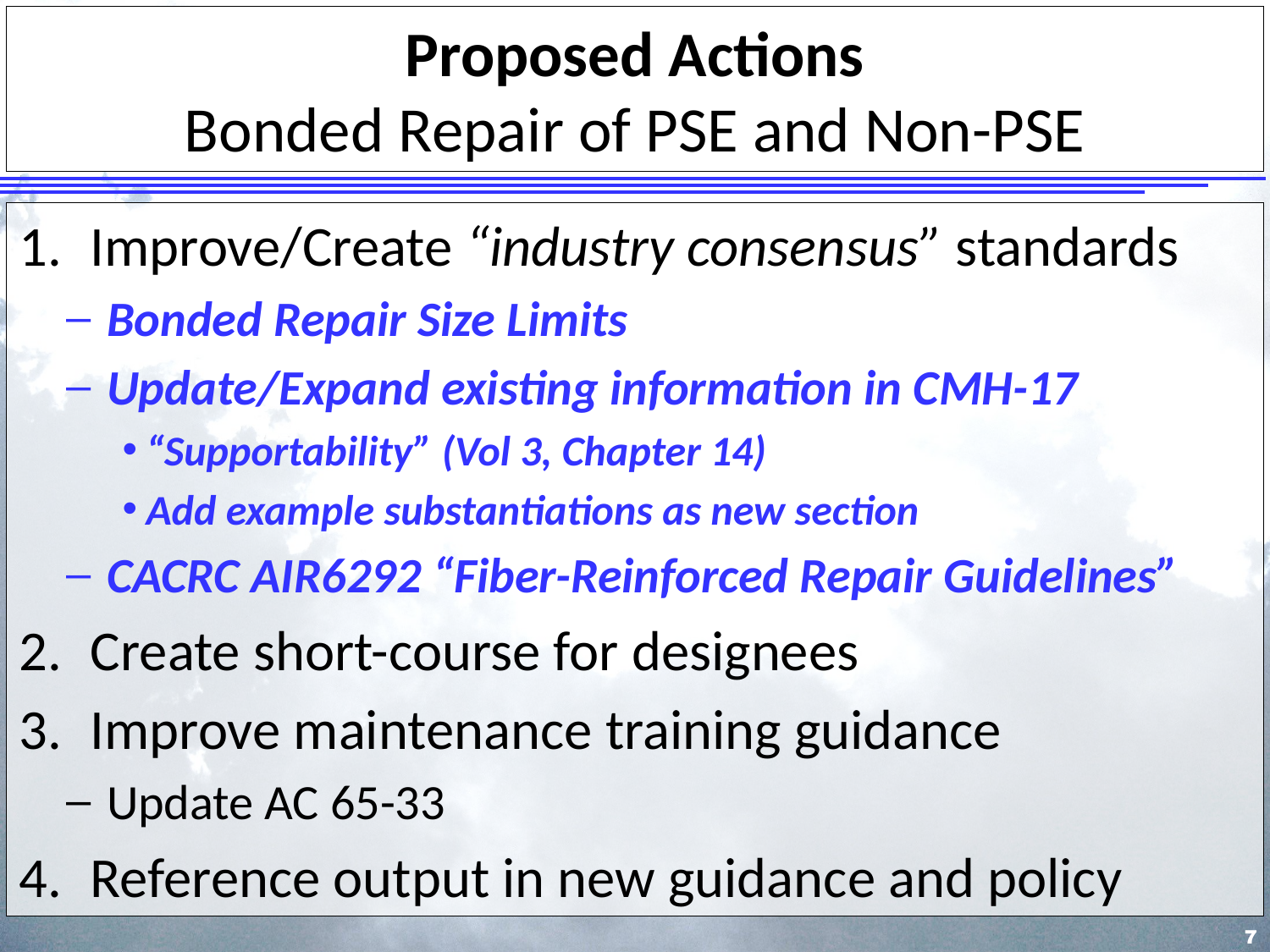

# Proposed Actions Bonded Repair of PSE and Non-PSE
Improve/Create “industry consensus” standards
Bonded Repair Size Limits
Update/Expand existing information in CMH-17
“Supportability” (Vol 3, Chapter 14)
Add example substantiations as new section
CACRC AIR6292 “Fiber-Reinforced Repair Guidelines”
Create short-course for designees
Improve maintenance training guidance
Update AC 65-33
Reference output in new guidance and policy
7